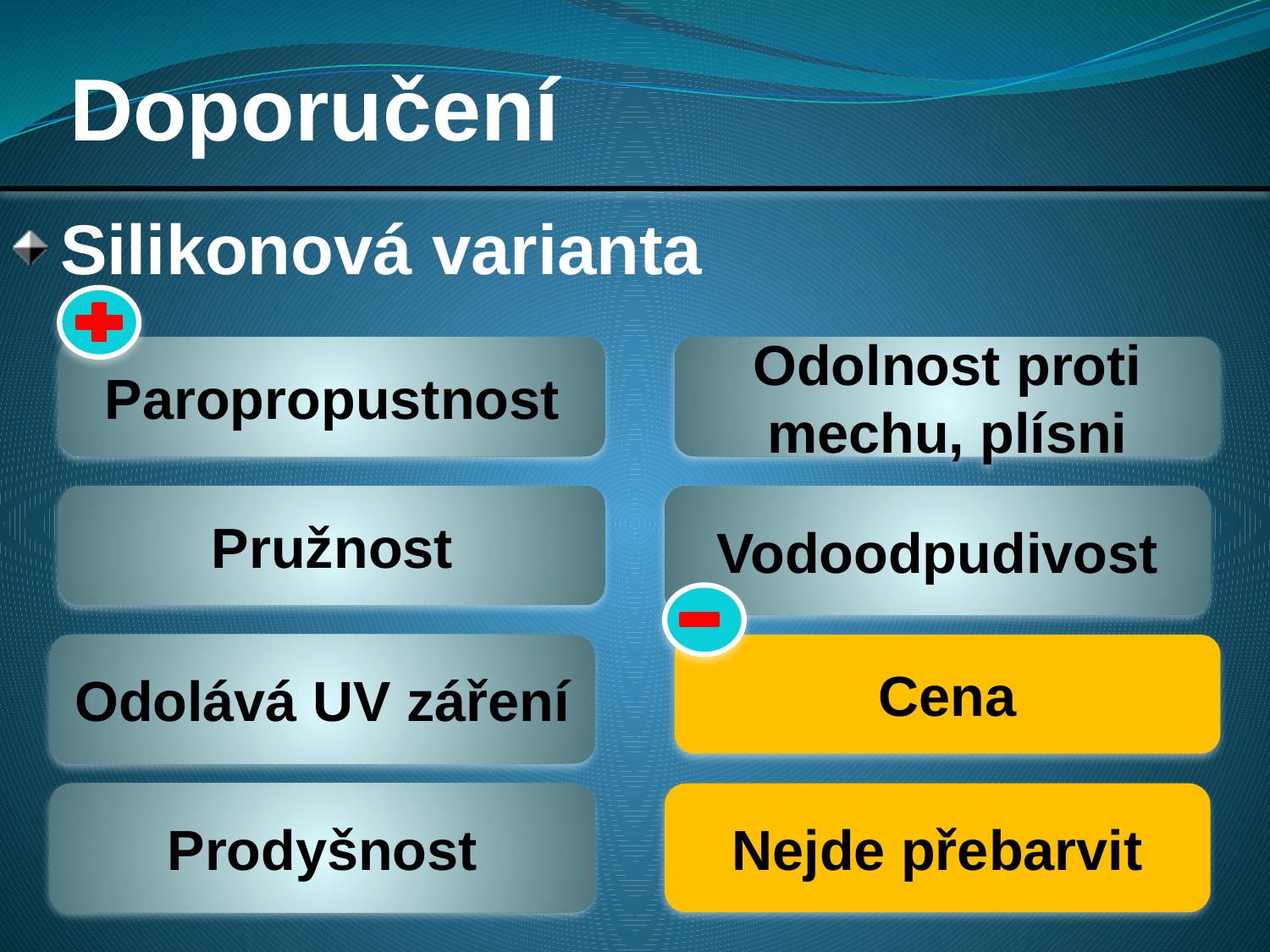

# Doporučení
Silikonová varianta

Paropropustnost
Odolnost proti mechu, plísni
Pružnost
Vodoodpudivost

Odolává UV záření
Cena
Prodyšnost
Nejde přebarvit